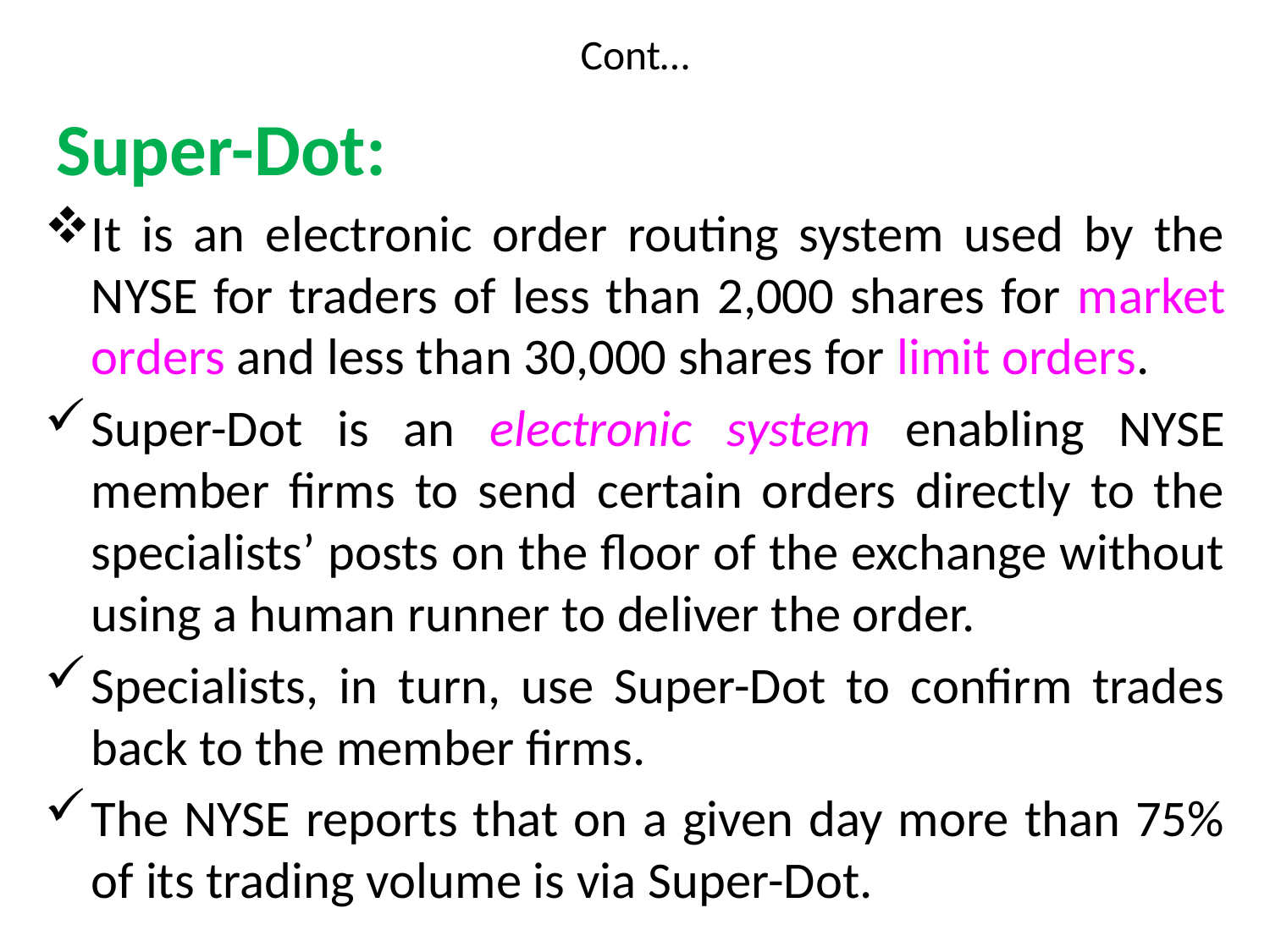

# Cont…
 Super-Dot:
It is an electronic order routing system used by the NYSE for traders of less than 2,000 shares for market orders and less than 30,000 shares for limit orders.
Super-Dot is an electronic system enabling NYSE member firms to send certain orders directly to the specialists’ posts on the floor of the exchange without using a human runner to deliver the order.
Specialists, in turn, use Super-Dot to confirm trades back to the member firms.
The NYSE reports that on a given day more than 75% of its trading volume is via Super-Dot.